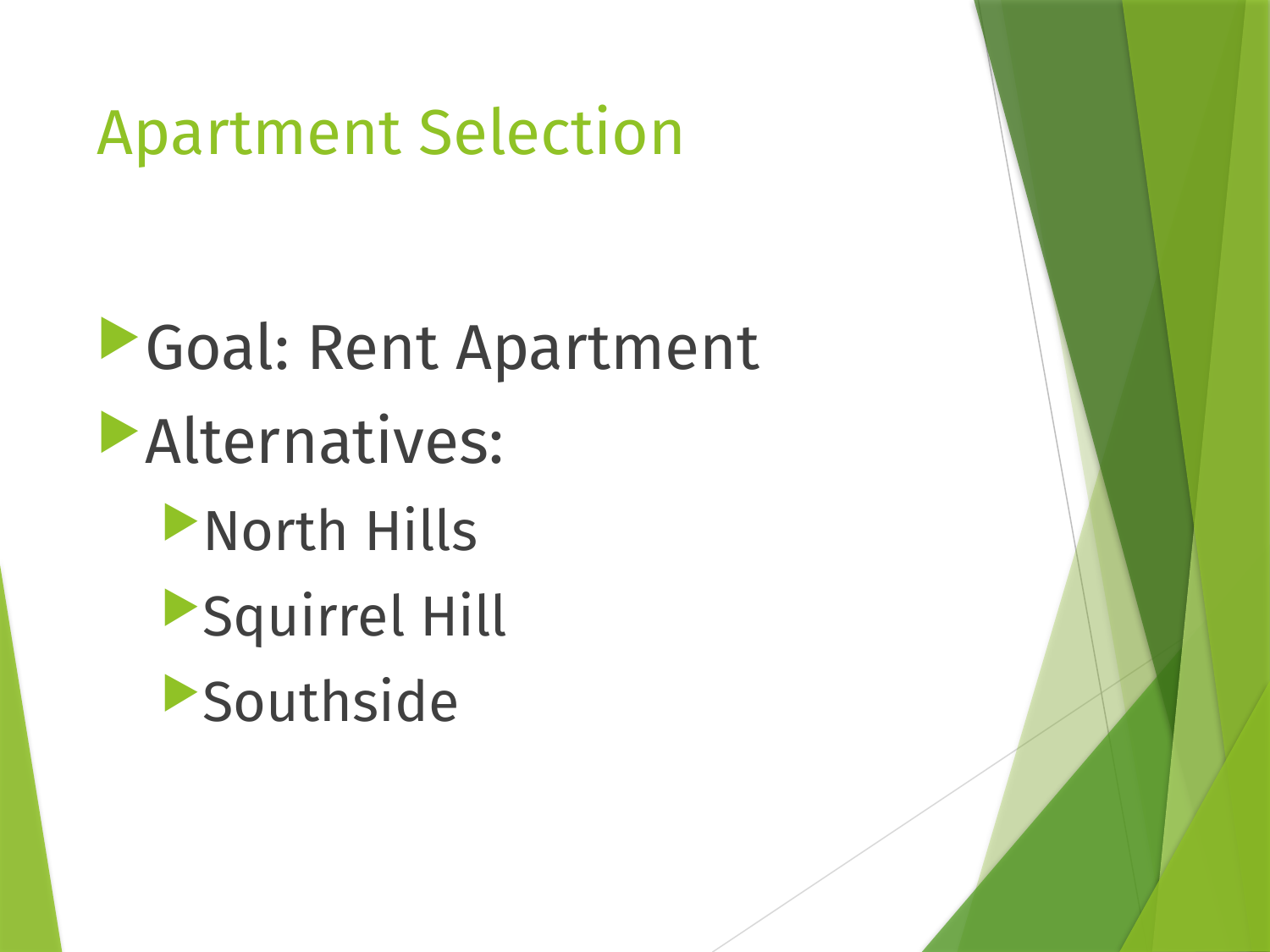

# Apartment Selection
Goal: Rent Apartment
Alternatives:
North Hills
Squirrel Hill
Southside